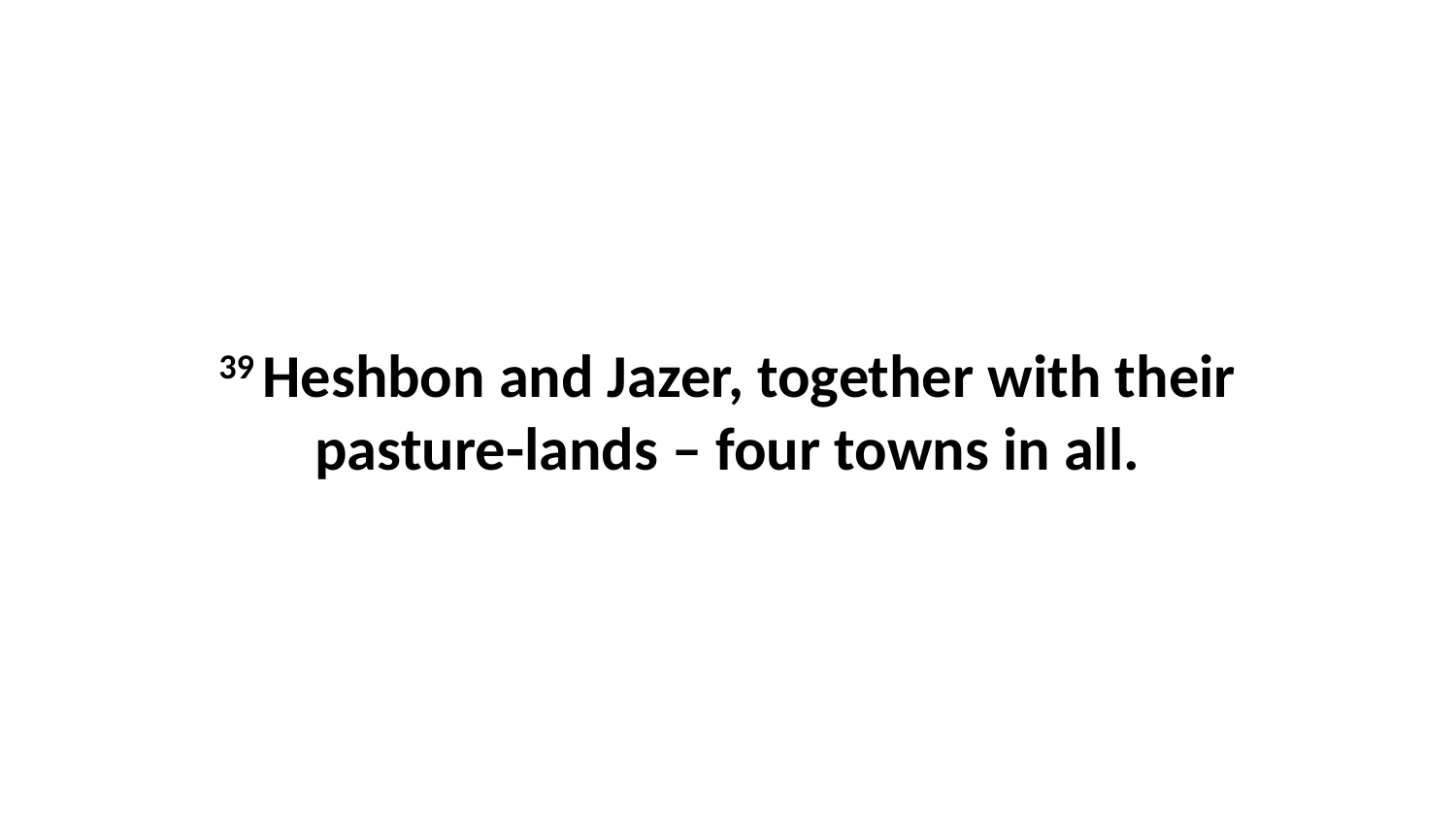

39 Heshbon and Jazer, together with their pasture-lands – four towns in all.